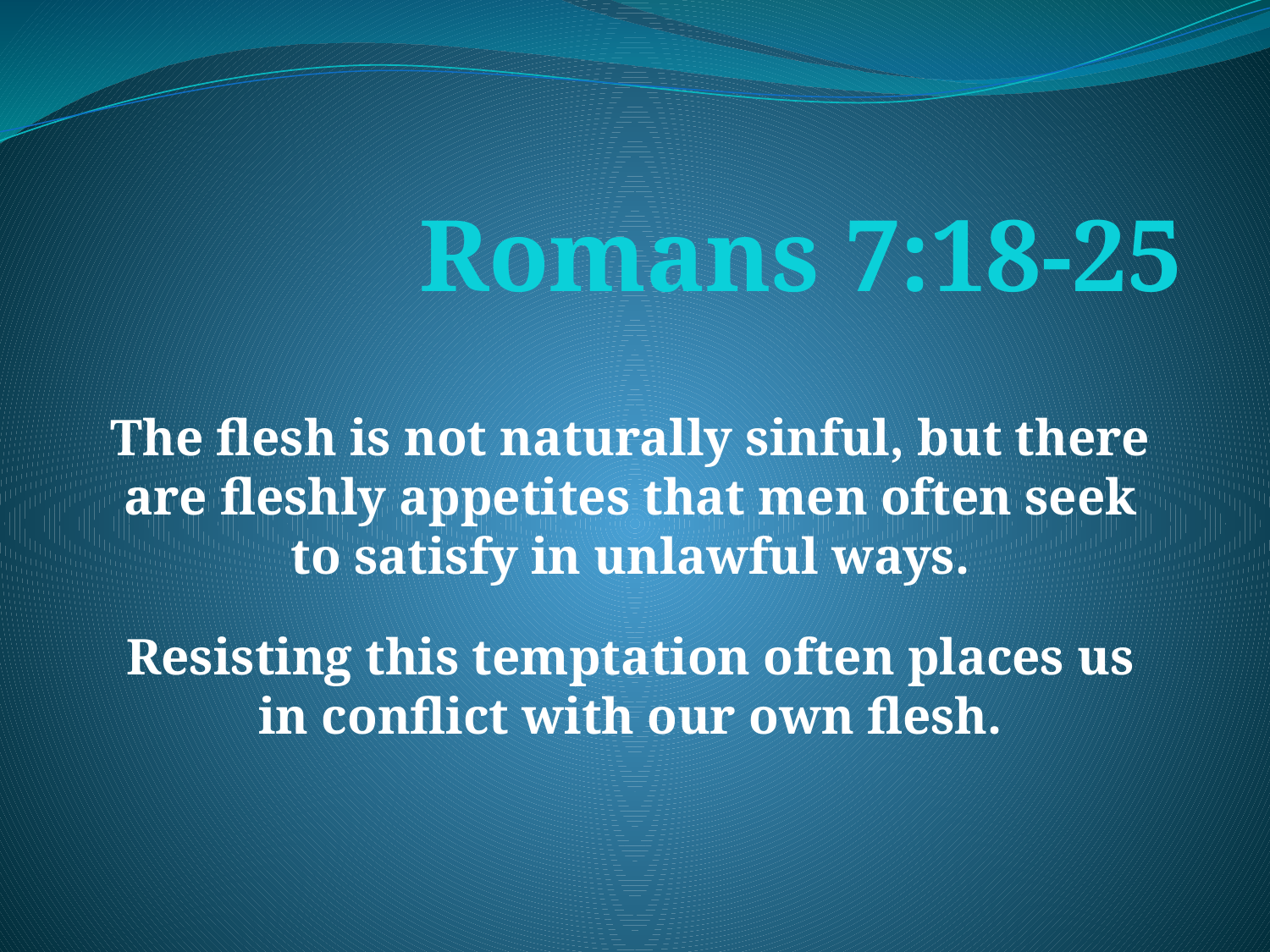

# Romans 7:18-25
The flesh is not naturally sinful, but there are fleshly appetites that men often seek to satisfy in unlawful ways.
Resisting this temptation often places us in conflict with our own flesh.